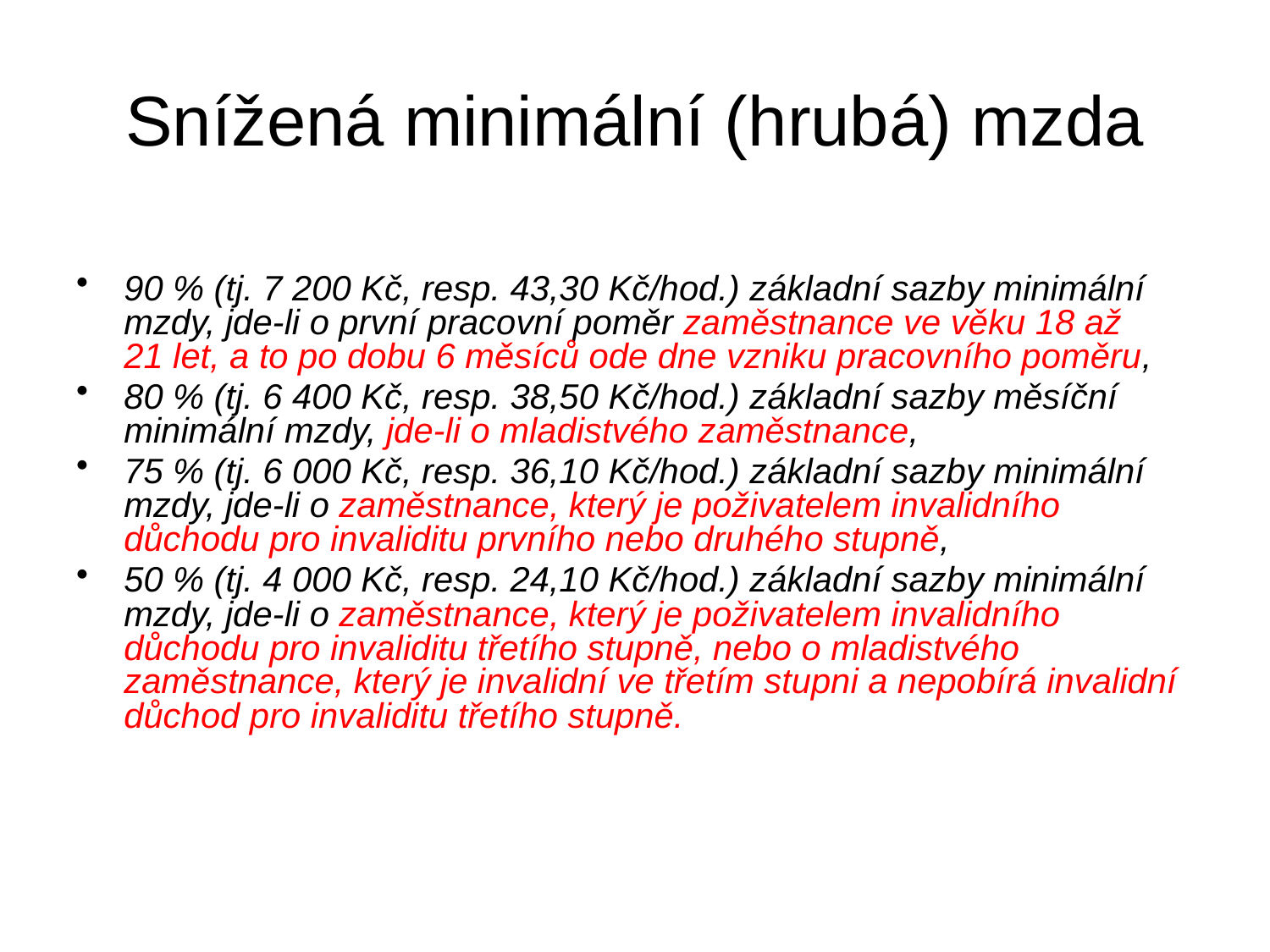

# Snížená minimální (hrubá) mzda

90 % (tj. 7 200 Kč, resp. 43,30 Kč/hod.) základní sazby minimální mzdy, jde-li o první pracovní poměr zaměstnance ve věku 18 až 21 let, a to po dobu 6 měsíců ode dne vzniku pracovního poměru,
80 % (tj. 6 400 Kč, resp. 38,50 Kč/hod.) základní sazby měsíční minimální mzdy, jde-li o mladistvého zaměstnance,
75 % (tj. 6 000 Kč, resp. 36,10 Kč/hod.) základní sazby minimální mzdy, jde-li o zaměstnance, který je poživatelem invalidního důchodu pro invaliditu prvního nebo druhého stupně,
50 % (tj. 4 000 Kč, resp. 24,10 Kč/hod.) základní sazby minimální mzdy, jde-li o zaměstnance, který je poživatelem invalidního důchodu pro invaliditu třetího stupně, nebo o mladistvého zaměstnance, který je invalidní ve třetím stupni a nepobírá invalidní důchod pro invaliditu třetího stupně.